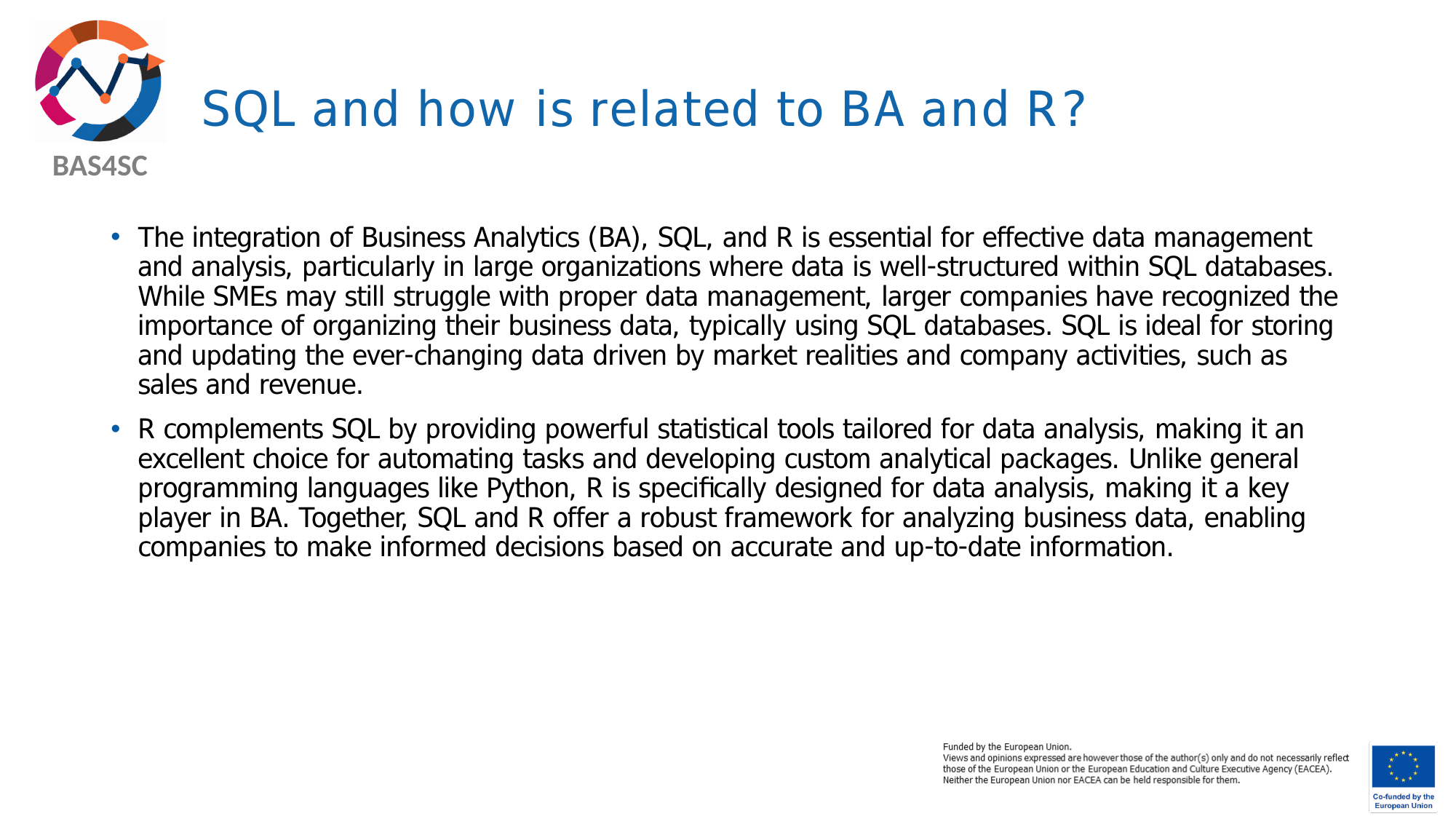

# SQL and how is related to BA and R?
The integration of Business Analytics (BA), SQL, and R is essential for effective data management and analysis, particularly in large organizations where data is well-structured within SQL databases. While SMEs may still struggle with proper data management, larger companies have recognized the importance of organizing their business data, typically using SQL databases. SQL is ideal for storing and updating the ever-changing data driven by market realities and company activities, such as sales and revenue.
R complements SQL by providing powerful statistical tools tailored for data analysis, making it an excellent choice for automating tasks and developing custom analytical packages. Unlike general programming languages like Python, R is specifically designed for data analysis, making it a key player in BA. Together, SQL and R offer a robust framework for analyzing business data, enabling companies to make informed decisions based on accurate and up-to-date information.